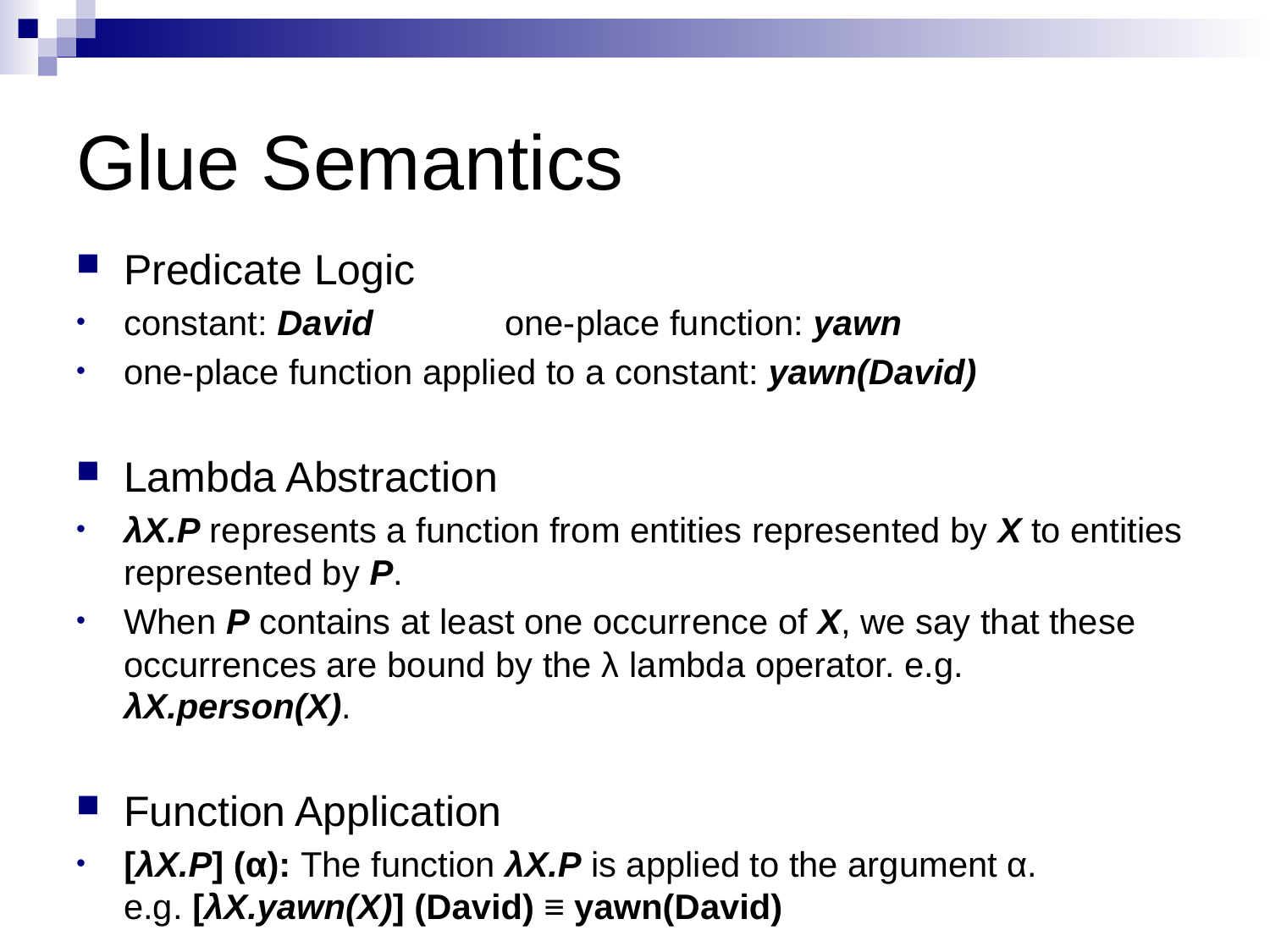

# Glue Semantics
Predicate Logic
constant: David		one-place function: yawn
one-place function applied to a constant: yawn(David)

Lambda Abstraction
λX.P represents a function from entities represented by X to entities represented by P.
When P contains at least one occurrence of X, we say that these occurrences are bound by the λ lambda operator. e.g. λX.person(X).

Function Application
[λX.P] (α): The function λX.P is applied to the argument α.            e.g. [λX.yawn(X)] (David) ≡ yawn(David)